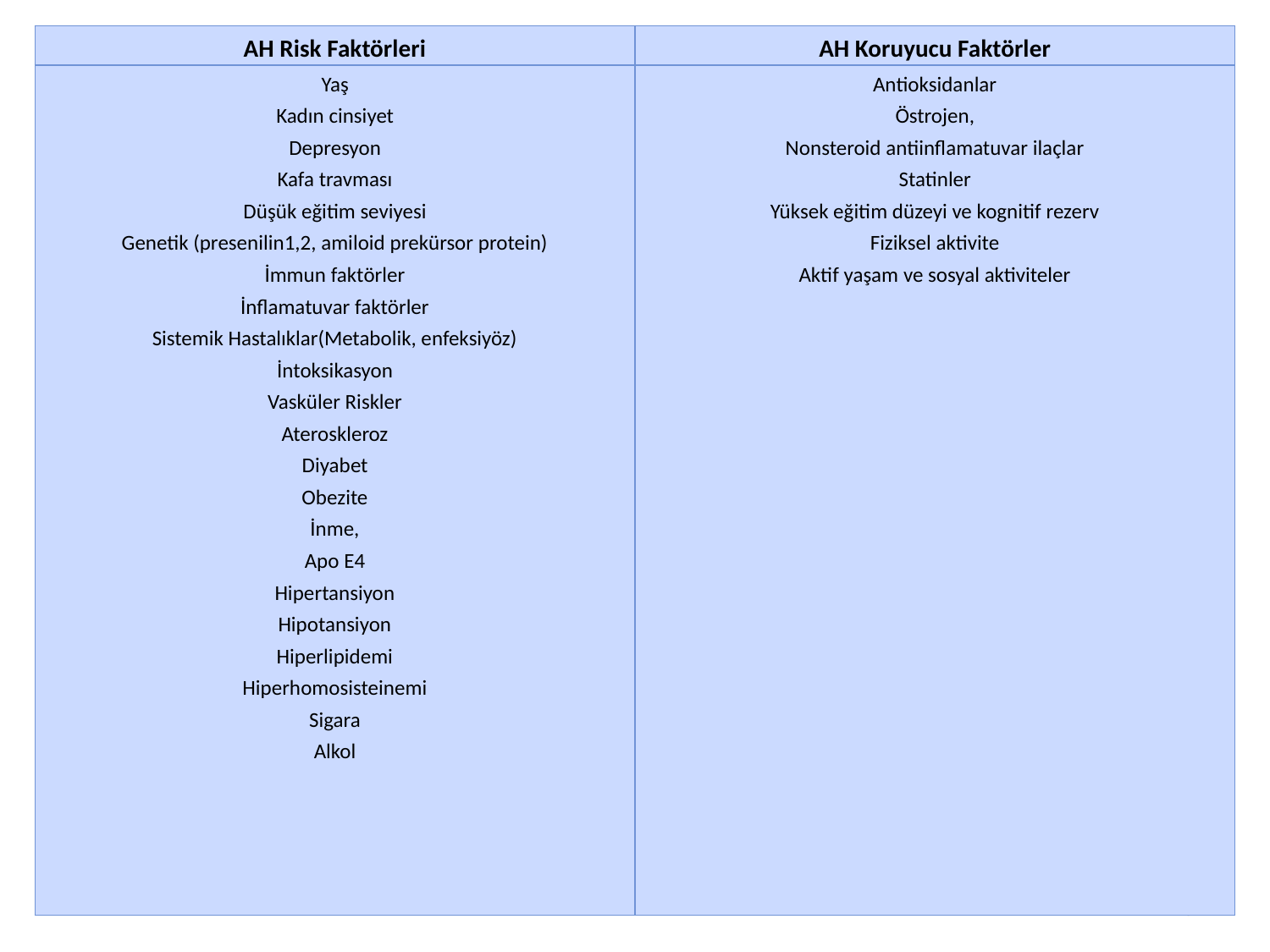

| AH Risk Faktörleri | AH Koruyucu Faktörler |
| --- | --- |
| Yaş Kadın cinsiyet Depresyon Kafa travması Düşük eğitim seviyesi Genetik (presenilin1,2, amiloid prekürsor protein) İmmun faktörler İnflamatuvar faktörler Sistemik Hastalıklar(Metabolik, enfeksiyöz) İntoksikasyon Vasküler Riskler Ateroskleroz Diyabet Obezite İnme, Apo E4 Hipertansiyon Hipotansiyon Hiperlipidemi Hiperhomosisteinemi Sigara Alkol | Antioksidanlar Östrojen, Nonsteroid antiinflamatuvar ilaçlar Statinler Yüksek eğitim düzeyi ve kognitif rezerv Fiziksel aktivite Aktif yaşam ve sosyal aktiviteler |
23